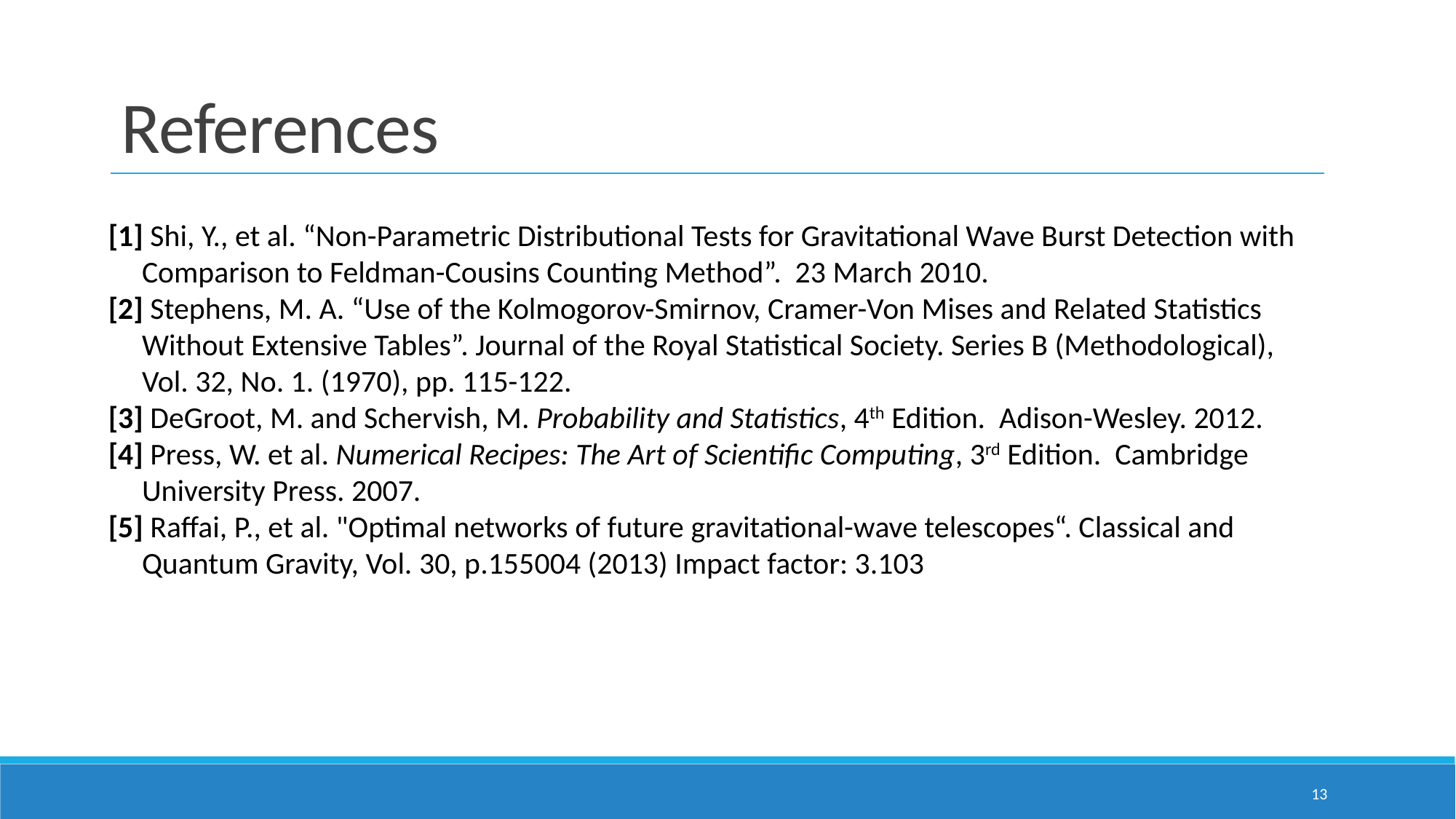

References
[1] Shi, Y., et al. “Non-Parametric Distributional Tests for Gravitational Wave Burst Detection with Comparison to Feldman-Cousins Counting Method”.  23 March 2010.
[2] Stephens, M. A. “Use of the Kolmogorov-Smirnov, Cramer-Von Mises and Related Statistics Without Extensive Tables”. Journal of the Royal Statistical Society. Series B (Methodological), Vol. 32, No. 1. (1970), pp. 115-122.
[3] DeGroot, M. and Schervish, M. Probability and Statistics, 4th Edition.  Adison-Wesley. 2012.
[4] Press, W. et al. Numerical Recipes: The Art of Scientific Computing, 3rd Edition.  Cambridge University Press. 2007.
[5] Raffai, P., et al. "Optimal networks of future gravitational-wave telescopes“. Classical and Quantum Gravity, Vol. 30, p.155004 (2013) Impact factor: 3.103
13